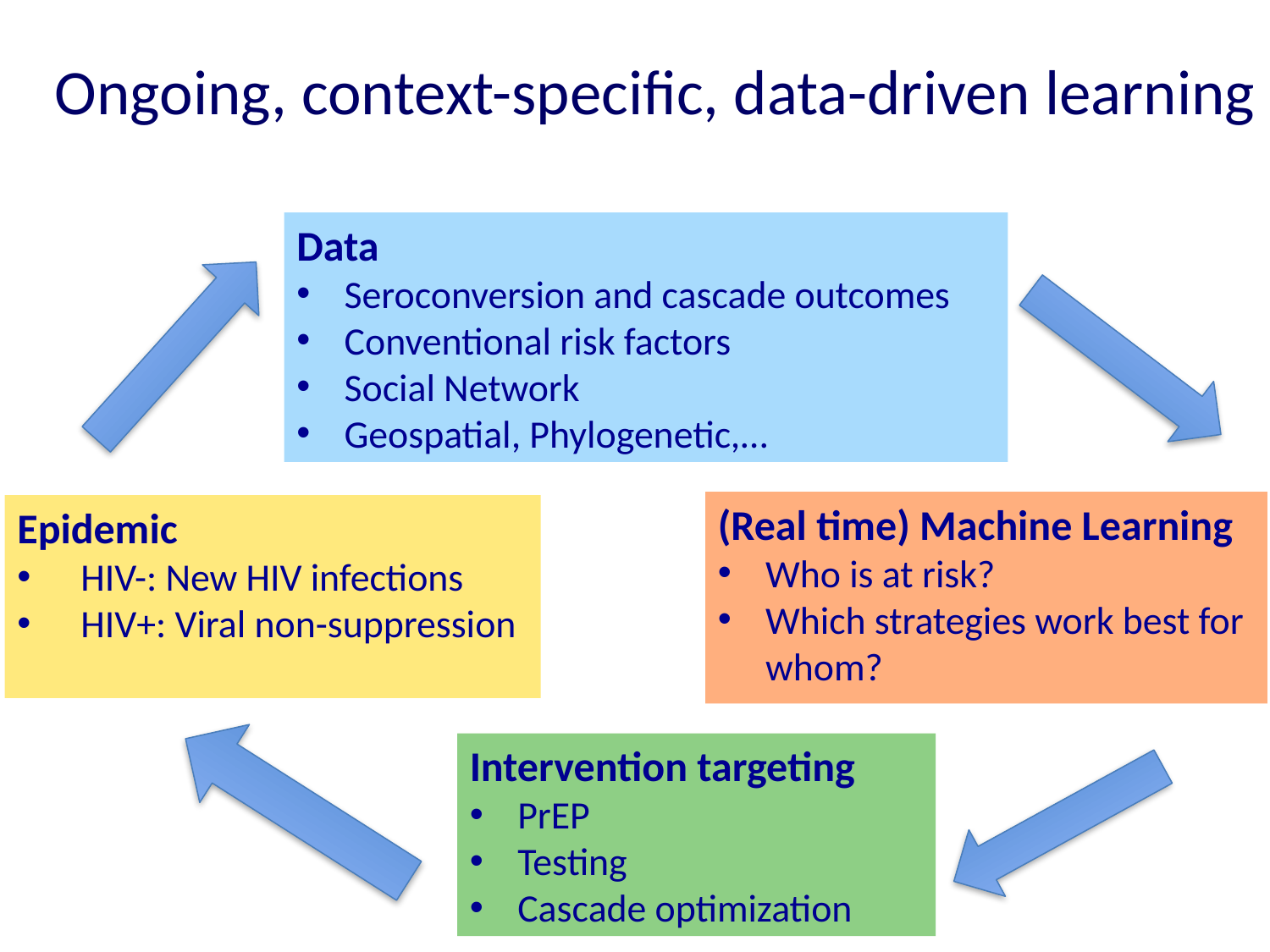

# Ongoing, context-specific, data-driven learning
Data
Seroconversion and cascade outcomes
Conventional risk factors
Social Network
Geospatial, Phylogenetic,…

(Real time) Machine Learning
Who is at risk?
Which strategies work best for whom?
Epidemic
HIV-: New HIV infections
HIV+: Viral non-suppression

Intervention targeting
PrEP
Testing
Cascade optimization